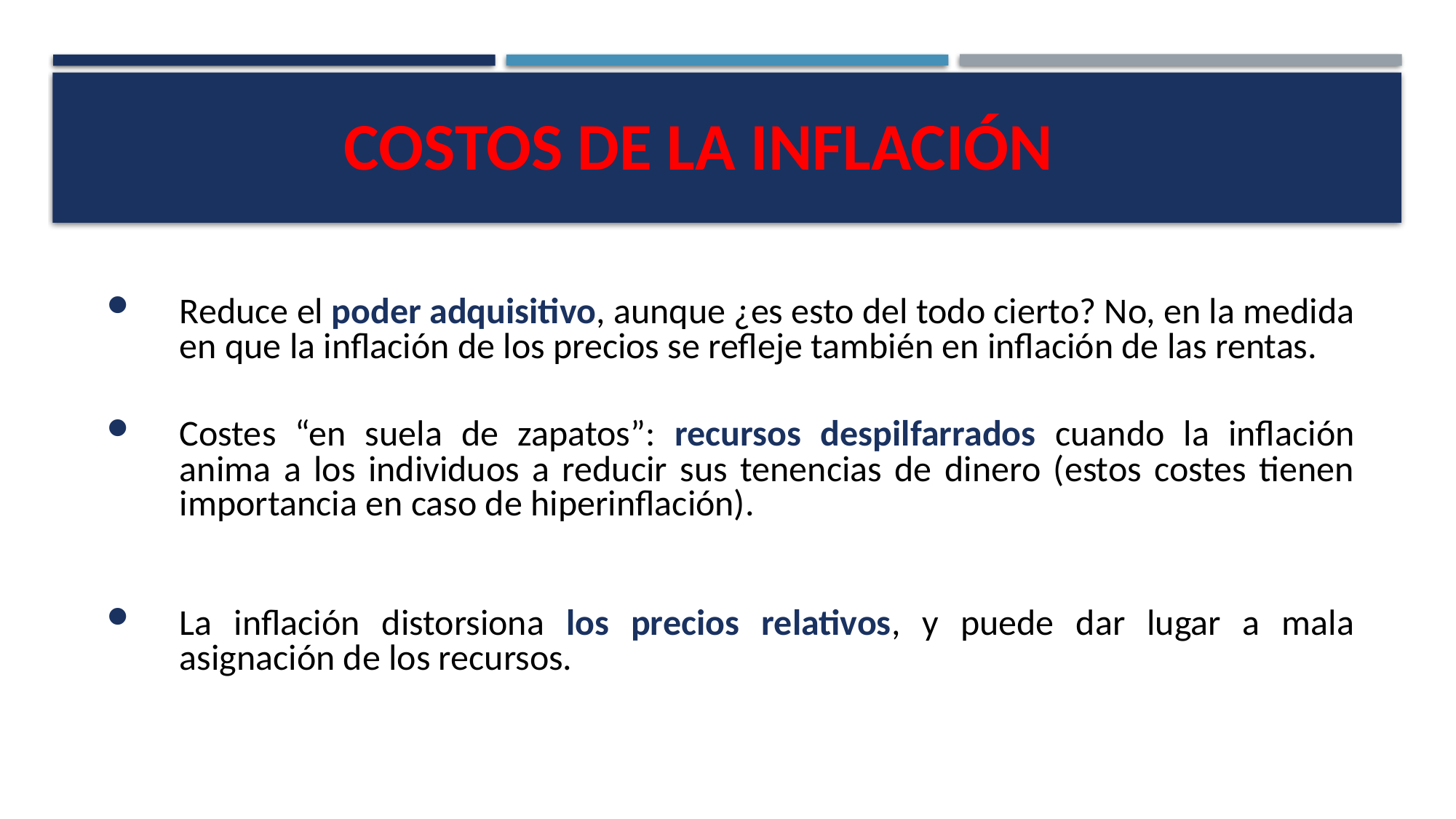

# Costos de la Inflación

Reduce el poder adquisitivo, aunque ¿es esto del todo cierto? No, en la medida en que la inflación de los precios se refleje también en inflación de las rentas.

Costes “en suela de zapatos”: recursos despilfarrados cuando la inflación anima a los individuos a reducir sus tenencias de dinero (estos costes tienen importancia en caso de hiperinflación).

La inflación distorsiona los precios relativos, y puede dar lugar a mala asignación de los recursos.